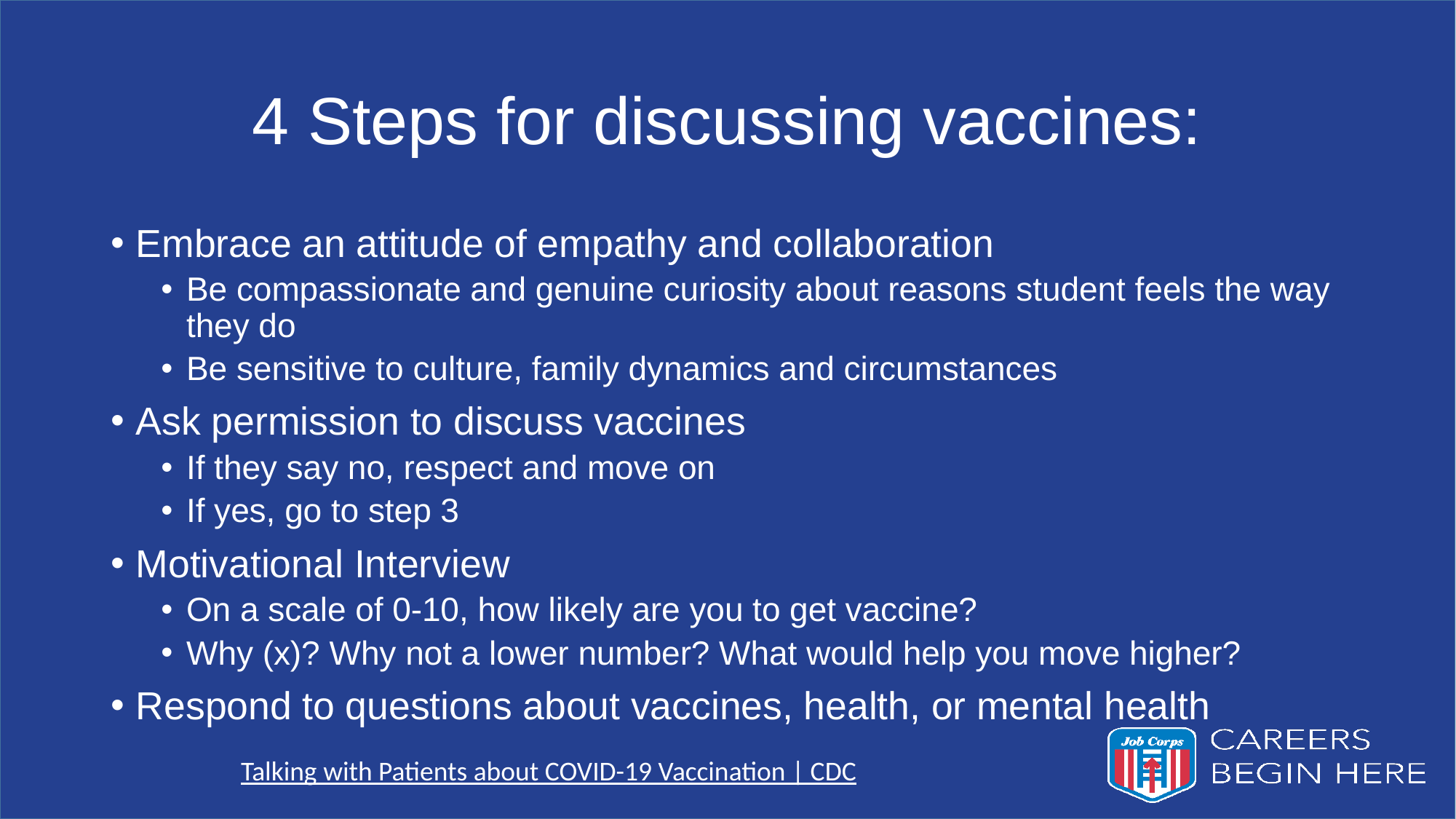

# 4 Steps for discussing vaccines:
Embrace an attitude of empathy and collaboration
Be compassionate and genuine curiosity about reasons student feels the way they do
Be sensitive to culture, family dynamics and circumstances
Ask permission to discuss vaccines
If they say no, respect and move on
If yes, go to step 3
Motivational Interview
On a scale of 0-10, how likely are you to get vaccine?
Why (x)? Why not a lower number? What would help you move higher?
Respond to questions about vaccines, health, or mental health

Talking with Patients about COVID-19 Vaccination | CDC